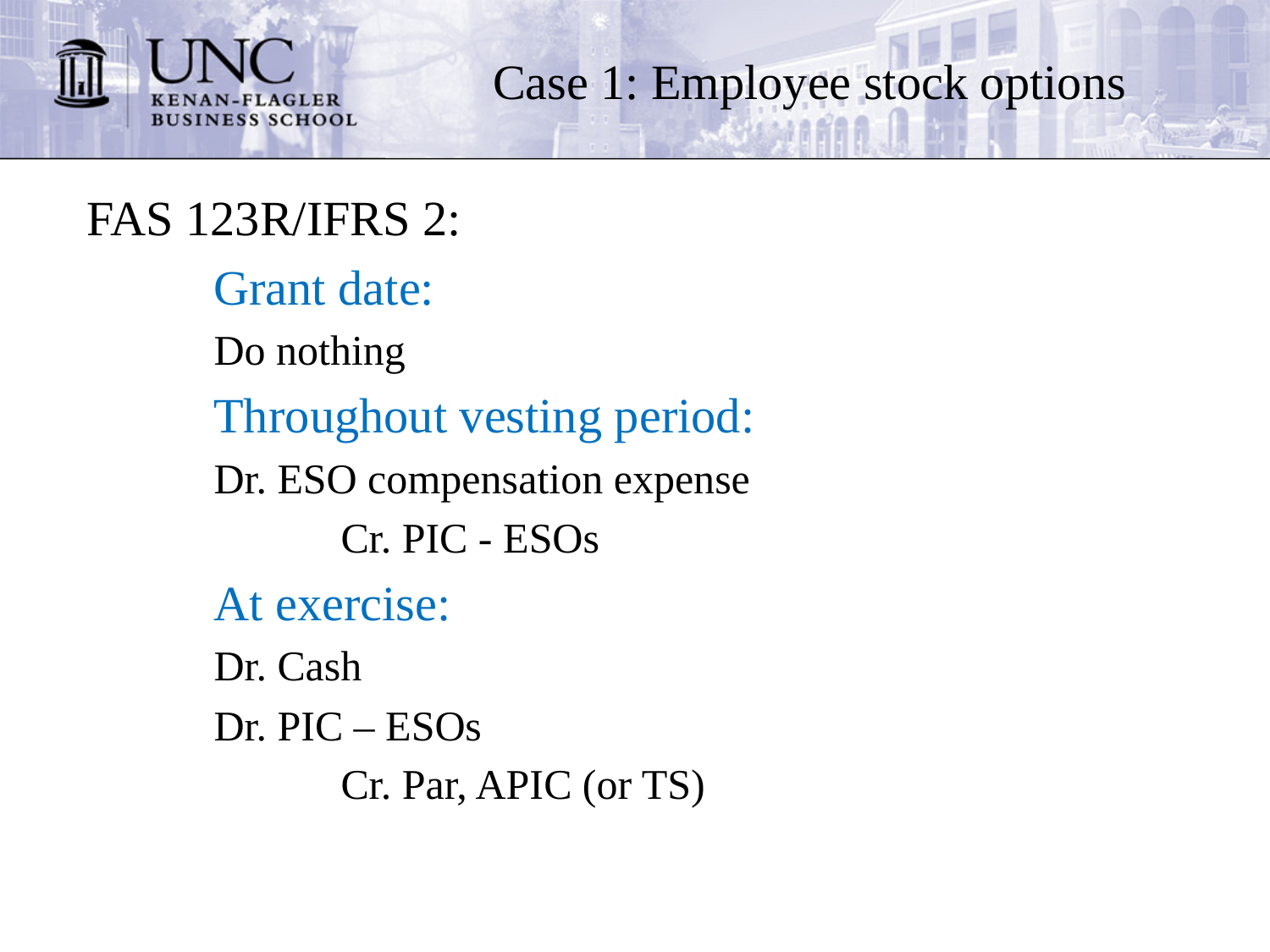

# Case 1: Employee stock options
FAS 123R/IFRS 2:
	Grant date:
	Do nothing
	Throughout vesting period:
	Dr. ESO compensation expense
		Cr. PIC - ESOs
	At exercise:
	Dr. Cash
	Dr. PIC – ESOs
		Cr. Par, APIC (or TS)